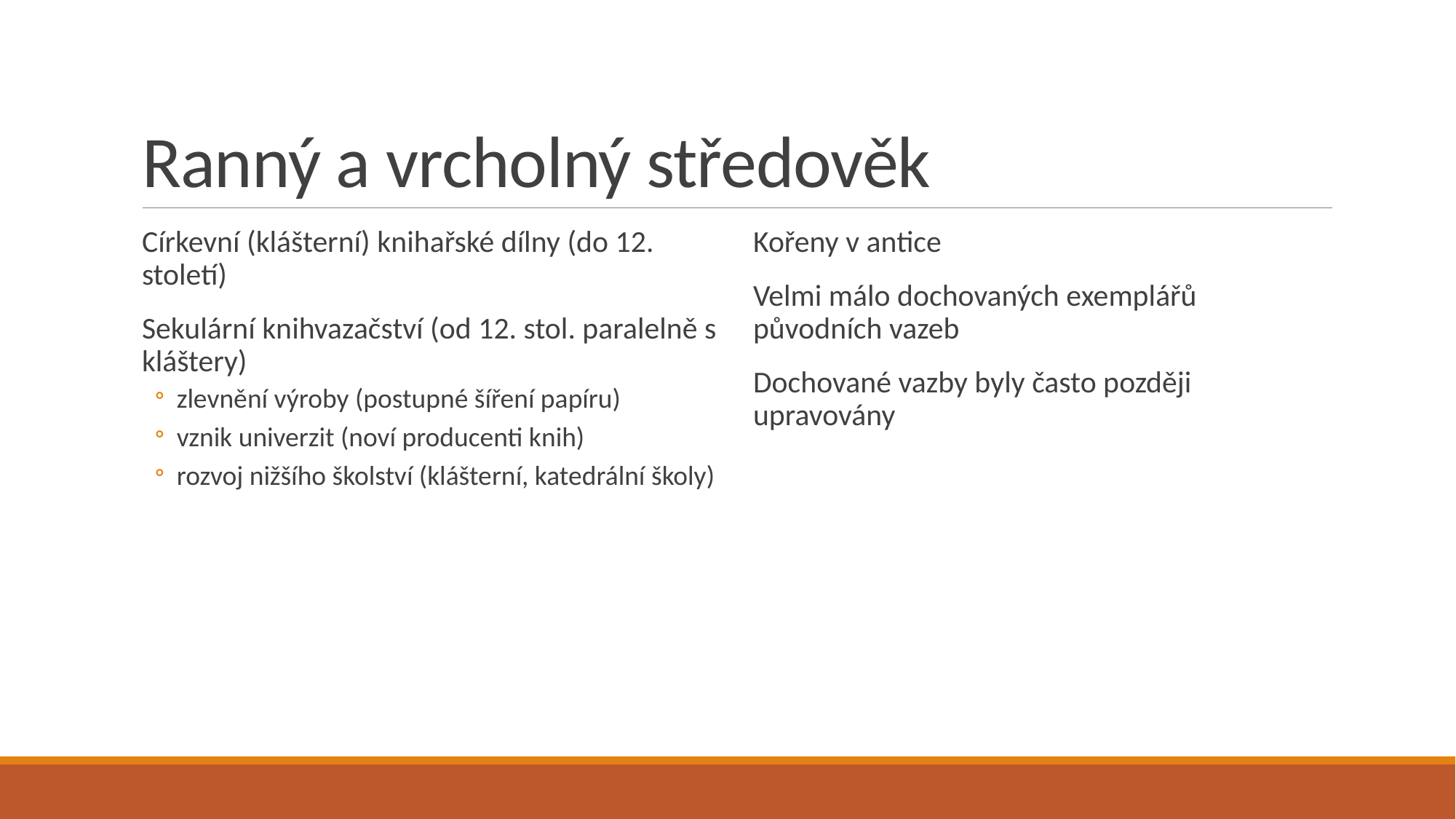

# Ranný a vrcholný středověk
Církevní (klášterní) knihařské dílny (do 12. století)
Sekulární knihvazačství (od 12. stol. paralelně s kláštery)
zlevnění výroby (postupné šíření papíru)
vznik univerzit (noví producenti knih)
rozvoj nižšího školství (klášterní, katedrální školy)
Kořeny v antice
Velmi málo dochovaných exemplářů původních vazeb
Dochované vazby byly často později upravovány